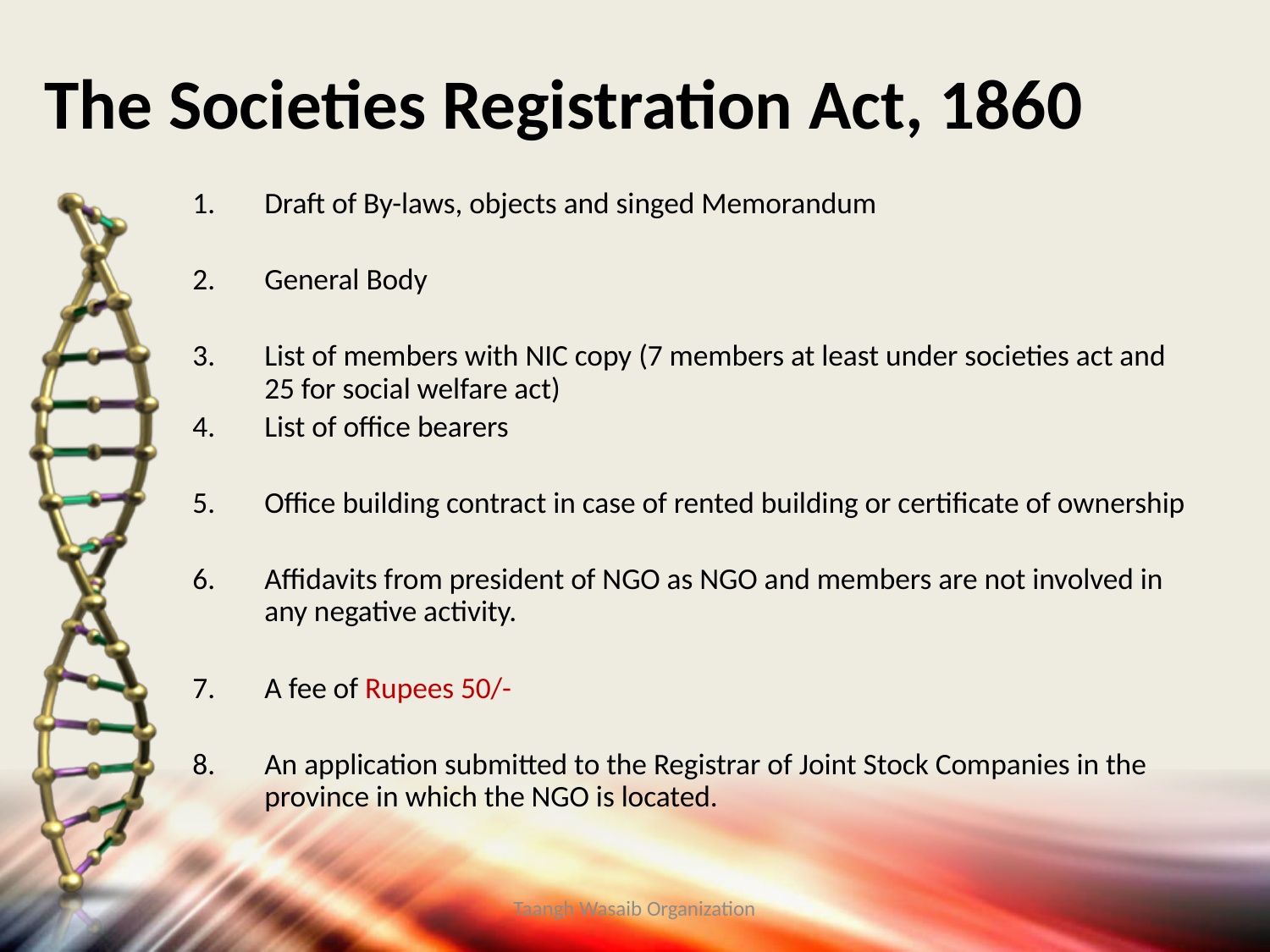

# The Societies Registration Act, 1860
Draft of By-laws, objects and singed Memorandum

General Body

List of members with NIC copy (7 members at least under societies act and 25 for social welfare act)
List of office bearers

Office building contract in case of rented building or certificate of ownership

Affidavits from president of NGO as NGO and members are not involved in any negative activity.

A fee of Rupees 50/-

An application submitted to the Registrar of Joint Stock Companies in the province in which the NGO is located.

Taangh Wasaib Organization